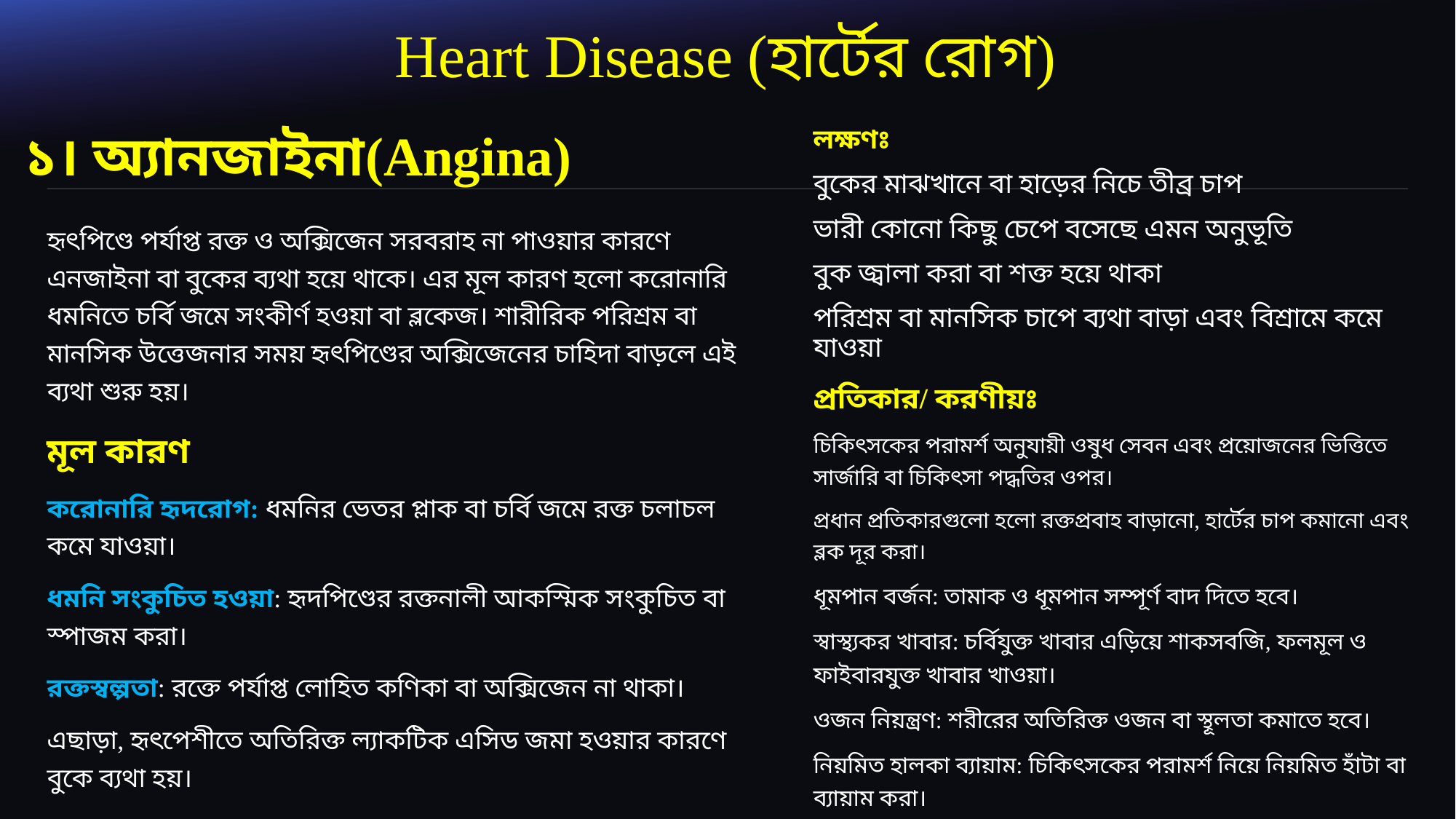

# Heart Disease (হার্টের রোগ)
১। অ্যানজাইনা(Angina)
লক্ষণঃ
বুকের মাঝখানে বা হাড়ের নিচে তীব্র চাপ
ভারী কোনো কিছু চেপে বসেছে এমন অনুভূতি
বুক জ্বালা করা বা শক্ত হয়ে থাকা
পরিশ্রম বা মানসিক চাপে ব্যথা বাড়া এবং বিশ্রামে কমে যাওয়া

হৃৎপিণ্ডে পর্যাপ্ত রক্ত ও অক্সিজেন সরবরাহ না পাওয়ার কারণে এনজাইনা বা বুকের ব্যথা হয়ে থাকে। এর মূল কারণ হলো করোনারি ধমনিতে চর্বি জমে সংকীর্ণ হওয়া বা ব্লকেজ। শারীরিক পরিশ্রম বা মানসিক উত্তেজনার সময় হৃৎপিণ্ডের অক্সিজেনের চাহিদা বাড়লে এই ব্যথা শুরু হয়।
মূল কারণ
করোনারি হৃদরোগ: ধমনির ভেতর প্লাক বা চর্বি জমে রক্ত চলাচল কমে যাওয়া।
ধমনি সংকুচিত হওয়া: হৃদপিণ্ডের রক্তনালী আকস্মিক সংকুচিত বা স্পাজম করা।
রক্তস্বল্পতা: রক্তে পর্যাপ্ত লোহিত কণিকা বা অক্সিজেন না থাকা।
এছাড়া, হৃৎপেশীতে অতিরিক্ত ল্যাকটিক এসিড জমা হওয়ার কারণে বুকে ব্যথা হয়।
প্রতিকার/ করণীয়ঃ
চিকিৎসকের পরামর্শ অনুযায়ী ওষুধ সেবন এবং প্রয়োজনের ভিত্তিতে সার্জারি বা চিকিৎসা পদ্ধতির ওপর।
প্রধান প্রতিকারগুলো হলো রক্তপ্রবাহ বাড়ানো, হার্টের চাপ কমানো এবং ব্লক দূর করা।
ধূমপান বর্জন: তামাক ও ধূমপান সম্পূর্ণ বাদ দিতে হবে।
স্বাস্থ্যকর খাবার: চর্বিযুক্ত খাবার এড়িয়ে শাকসবজি, ফলমূল ও ফাইবারযুক্ত খাবার খাওয়া।
ওজন নিয়ন্ত্রণ: শরীরের অতিরিক্ত ওজন বা স্থূলতা কমাতে হবে।
নিয়মিত হালকা ব্যায়াম: চিকিৎসকের পরামর্শ নিয়ে নিয়মিত হাঁটা বা ব্যায়াম করা।